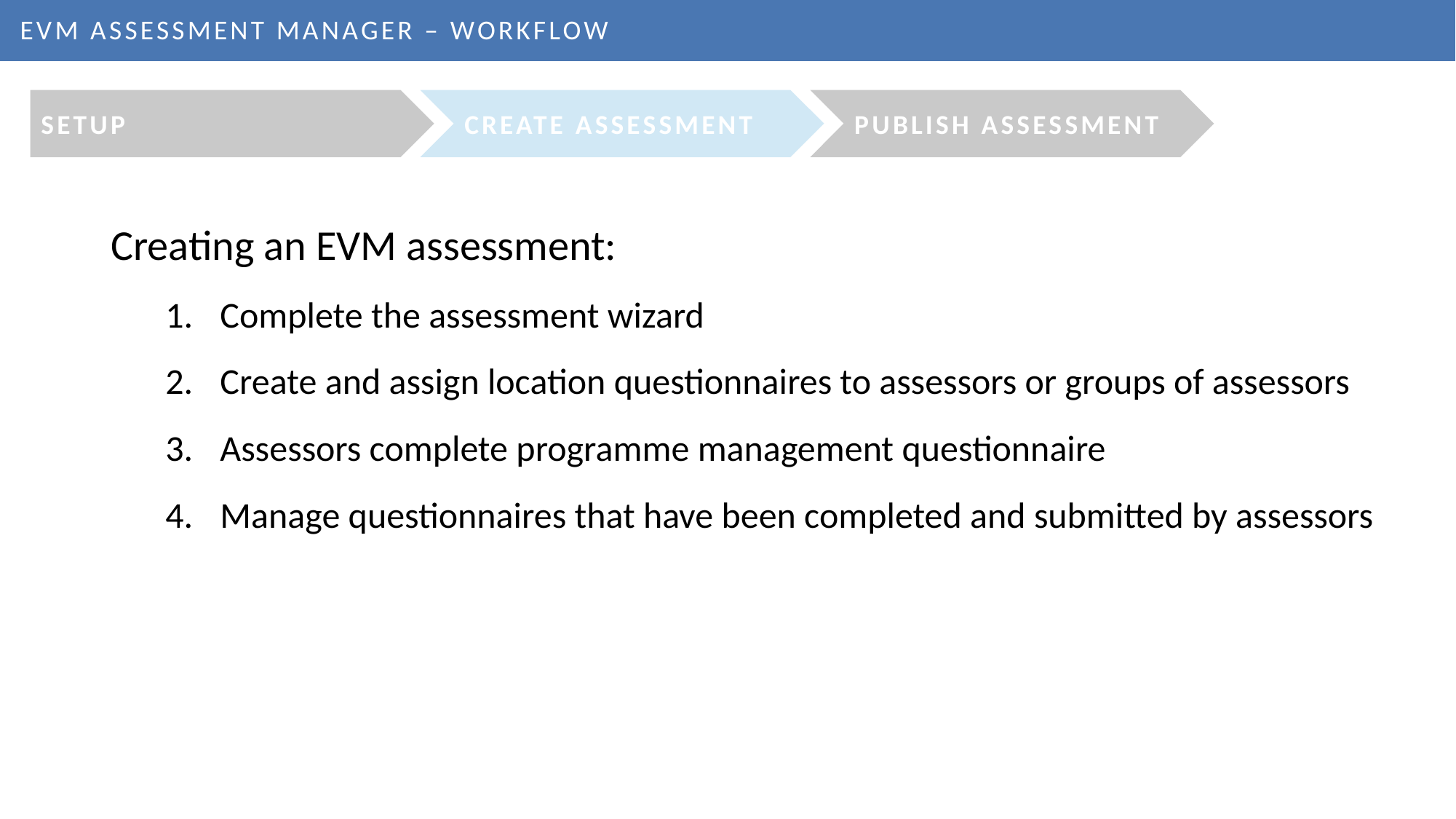

EVM ASSESSMENT MANAGER – WORKFLOW
SETUP
CREATE ASSESSMENT
PUBLISH ASSESSMENT
Creating an EVM assessment:
Complete the assessment wizard
Create and assign location questionnaires to assessors or groups of assessors
Assessors complete programme management questionnaire
Manage questionnaires that have been completed and submitted by assessors